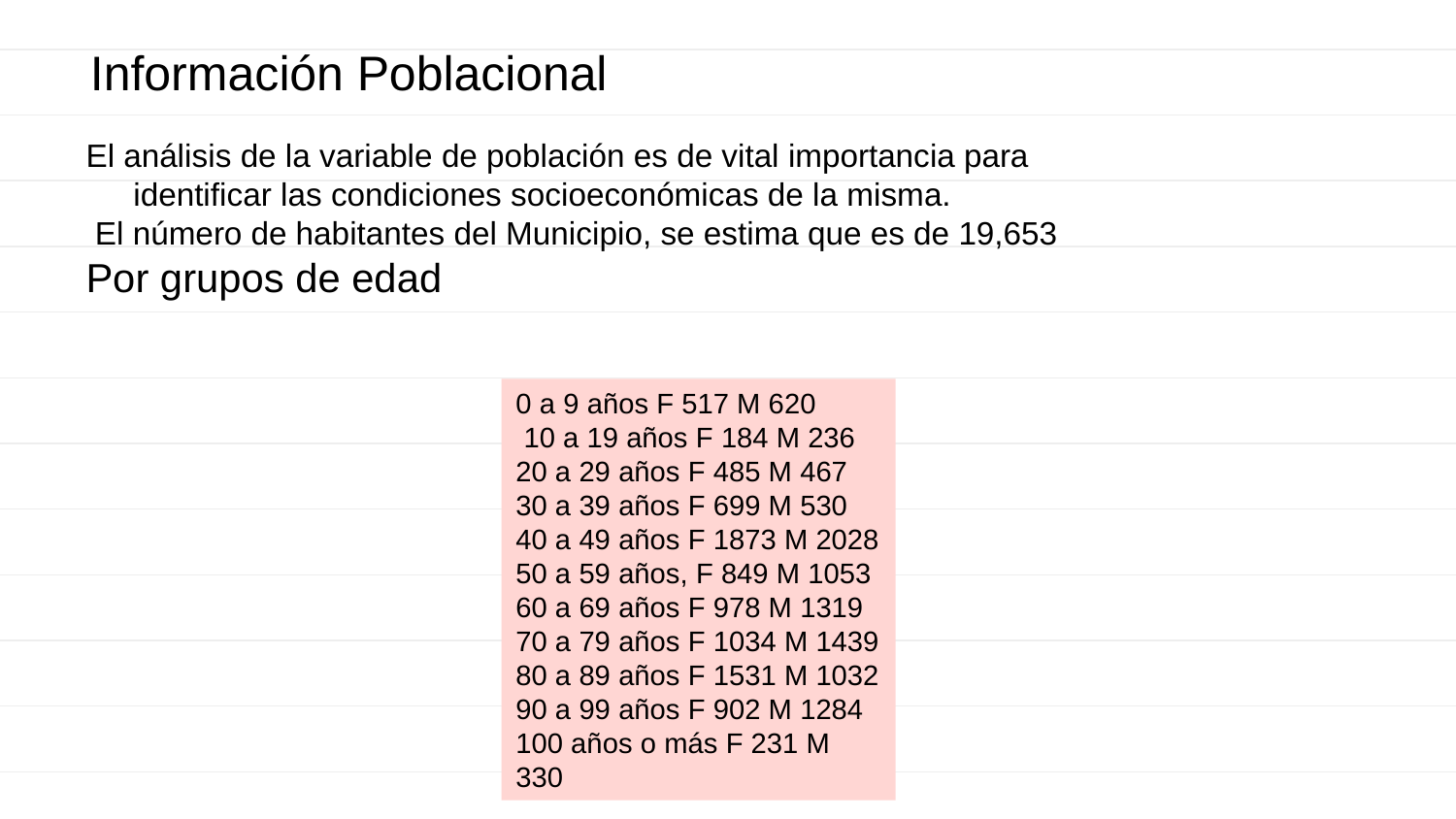

# Información Poblacional
El análisis de la variable de población es de vital importancia para identificar las condiciones socioeconómicas de la misma.
 El número de habitantes del Municipio, se estima que es de 19,653
Por grupos de edad
0 a 9 años F 517 M 620
 10 a 19 años F 184 M 236 20 a 29 años F 485 M 467 30 a 39 años F 699 M 530 40 a 49 años F 1873 M 2028 50 a 59 años, F 849 M 1053 60 a 69 años F 978 M 1319 70 a 79 años F 1034 M 1439 80 a 89 años F 1531 M 1032 90 a 99 años F 902 M 1284 100 años o más F 231 M 330